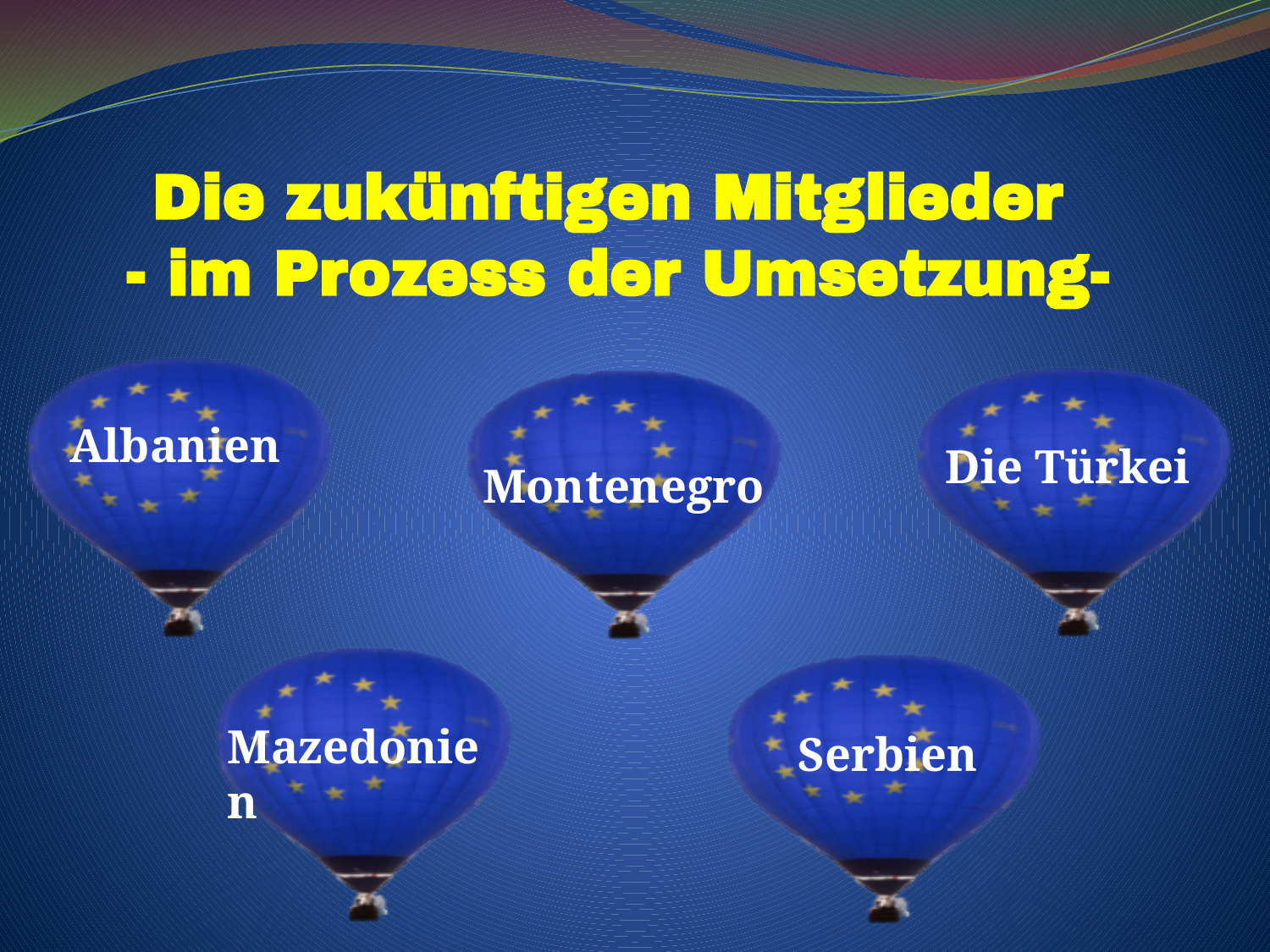

# Die zukünftigen Mitglieder - im Prozess der Umsetzung-

Albanien

Die Türkei

Montenegro

Mazedonien

 Serbien